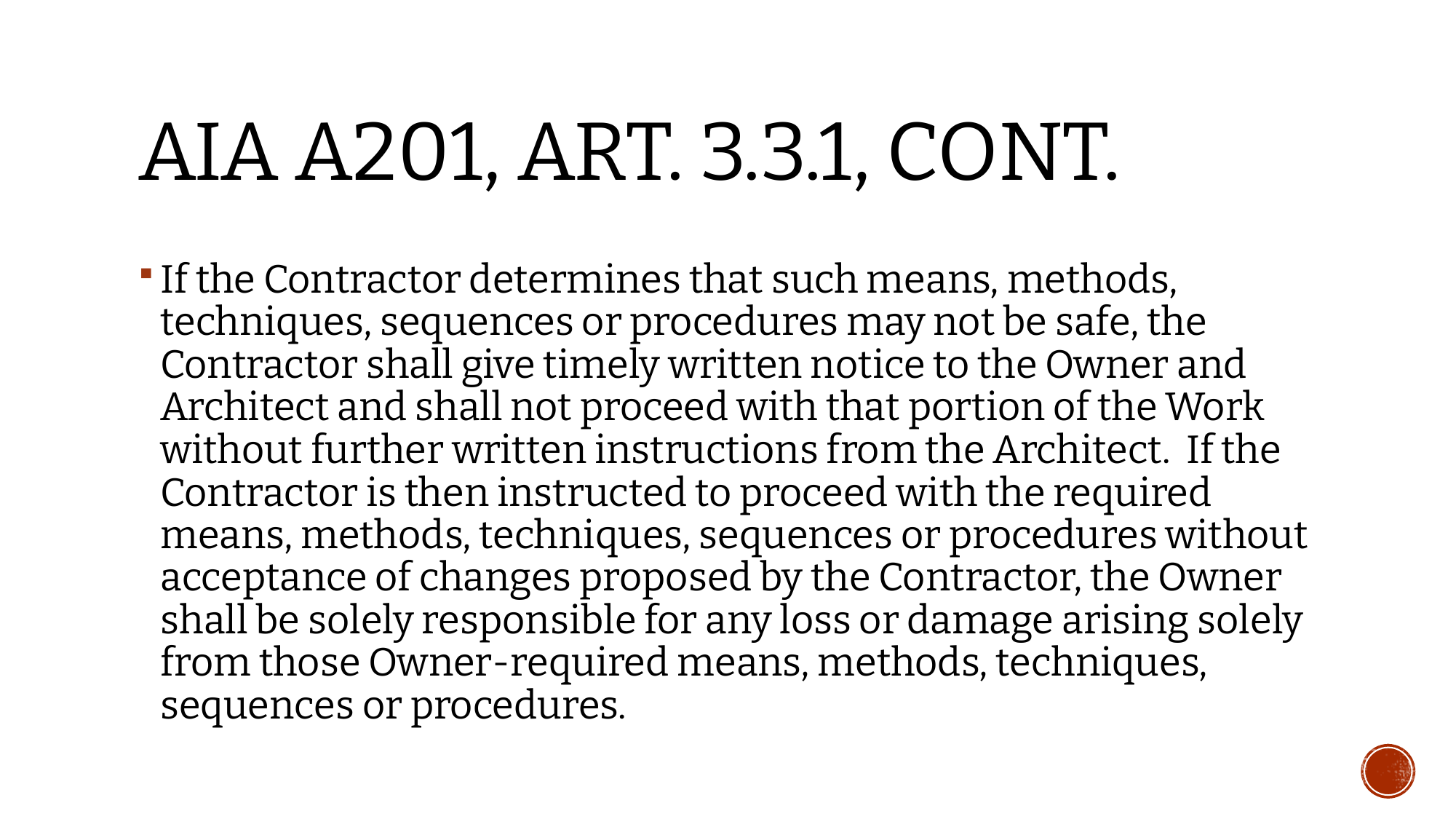

# Aia a201, Art. 3.3.1, cont.
If the Contractor determines that such means, methods, techniques, sequences or procedures may not be safe, the Contractor shall give timely written notice to the Owner and Architect and shall not proceed with that portion of the Work without further written instructions from the Architect.  If the Contractor is then instructed to proceed with the required means, methods, techniques, sequences or procedures without acceptance of changes proposed by the Contractor, the Owner shall be solely responsible for any loss or damage arising solely from those Owner-required means, methods, techniques, sequences or procedures.